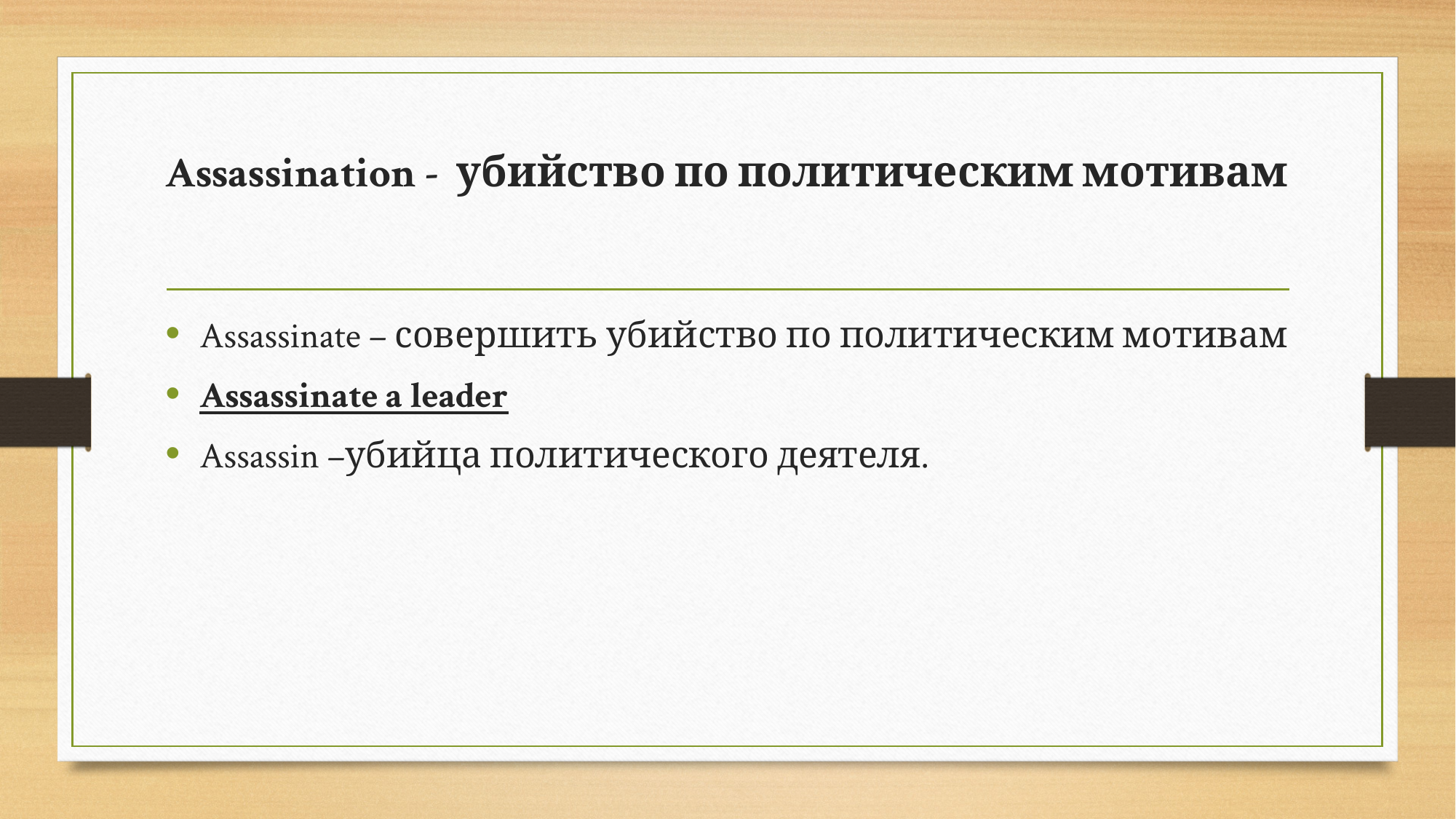

# Assassination -  убийство по политическим мотивам
Assassinate – совершить убийство по политическим мотивам
Assassinate a leader
Assassin –убийца политического деятеля.